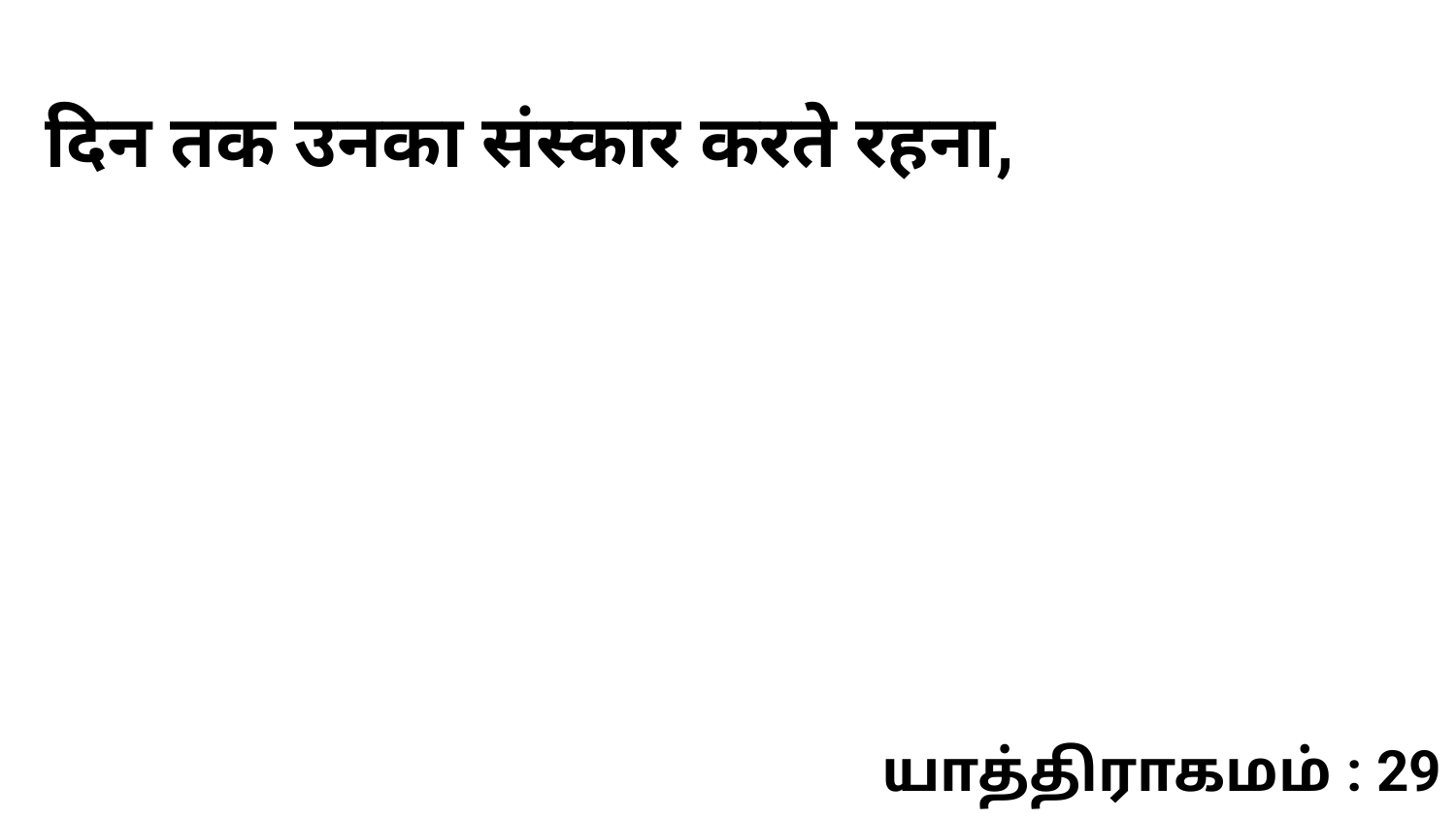

दिन तक उनका संस्कार करते रहना,
யாத்திராகமம் : 29